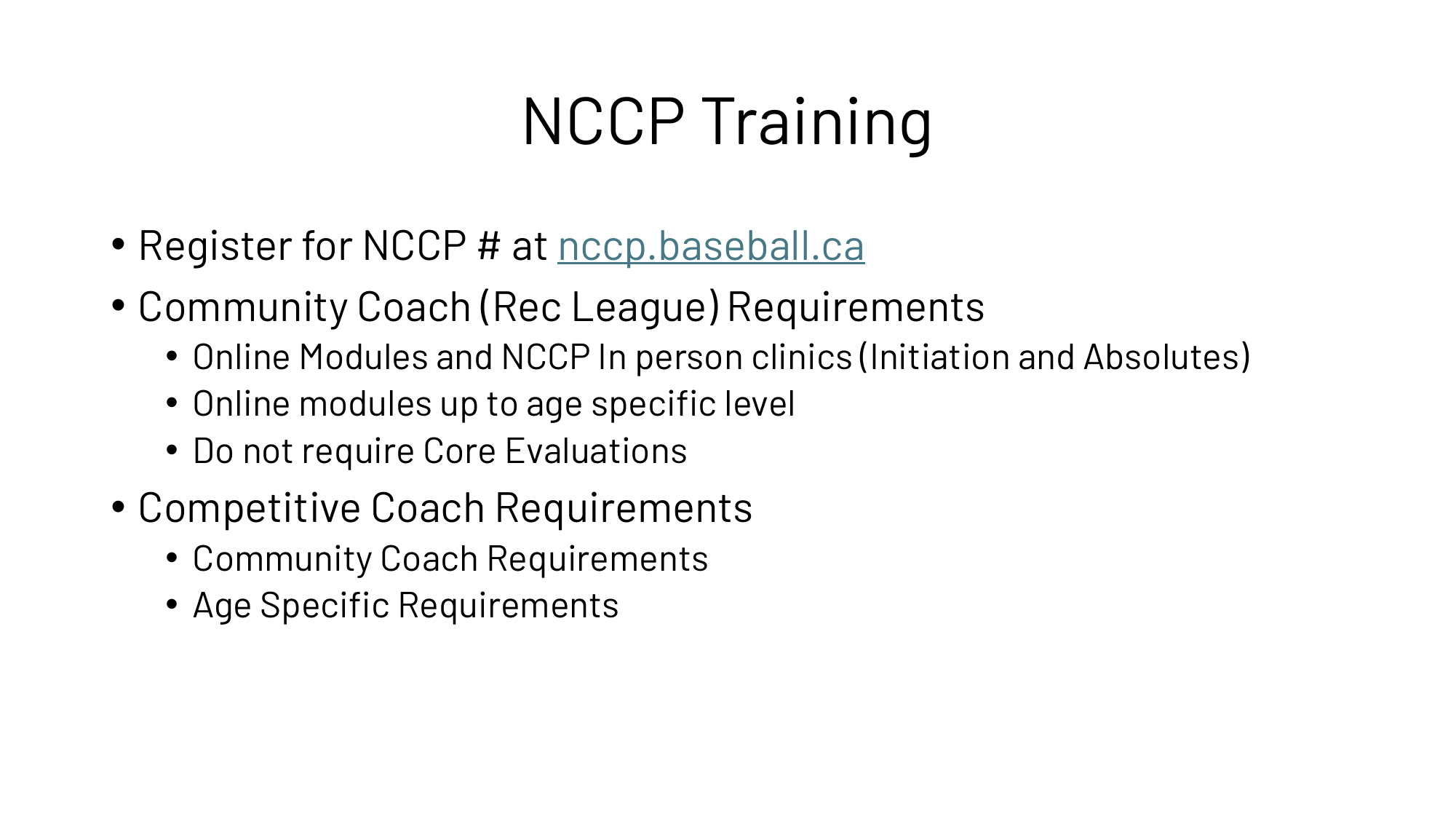

# NCCP Training
Register for NCCP # at nccp.baseball.ca
Community Coach (Rec League) Requirements
Online Modules and NCCP In person clinics (Initiation and Absolutes)
Online modules up to age specific level
Do not require Core Evaluations
Competitive Coach Requirements
Community Coach Requirements
Age Specific Requirements